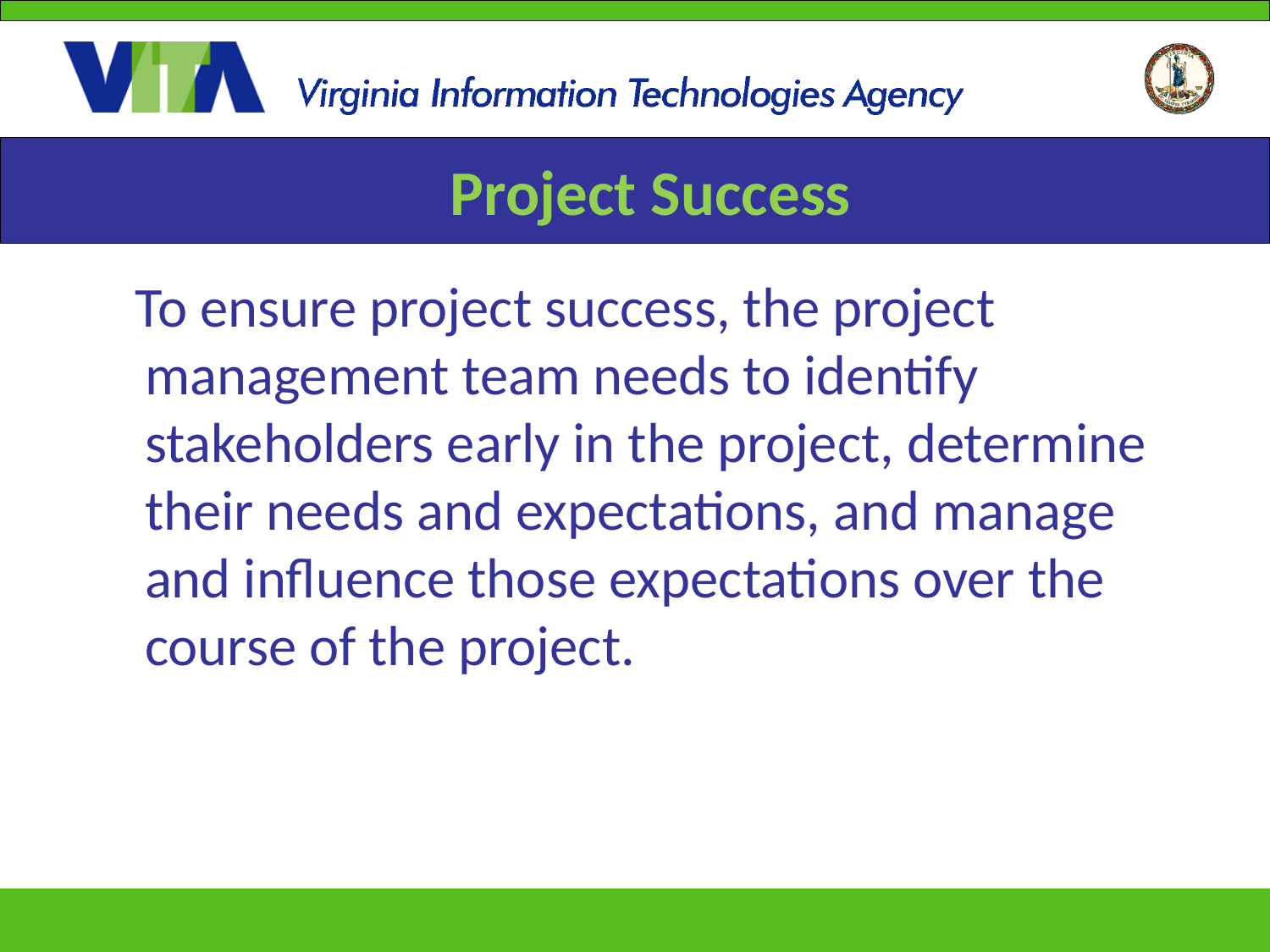

# Project Success
   To ensure project success, the project management team needs to identify stakeholders early in the project, determine their needs and expectations, and manage and influence those expectations over the course of the project.